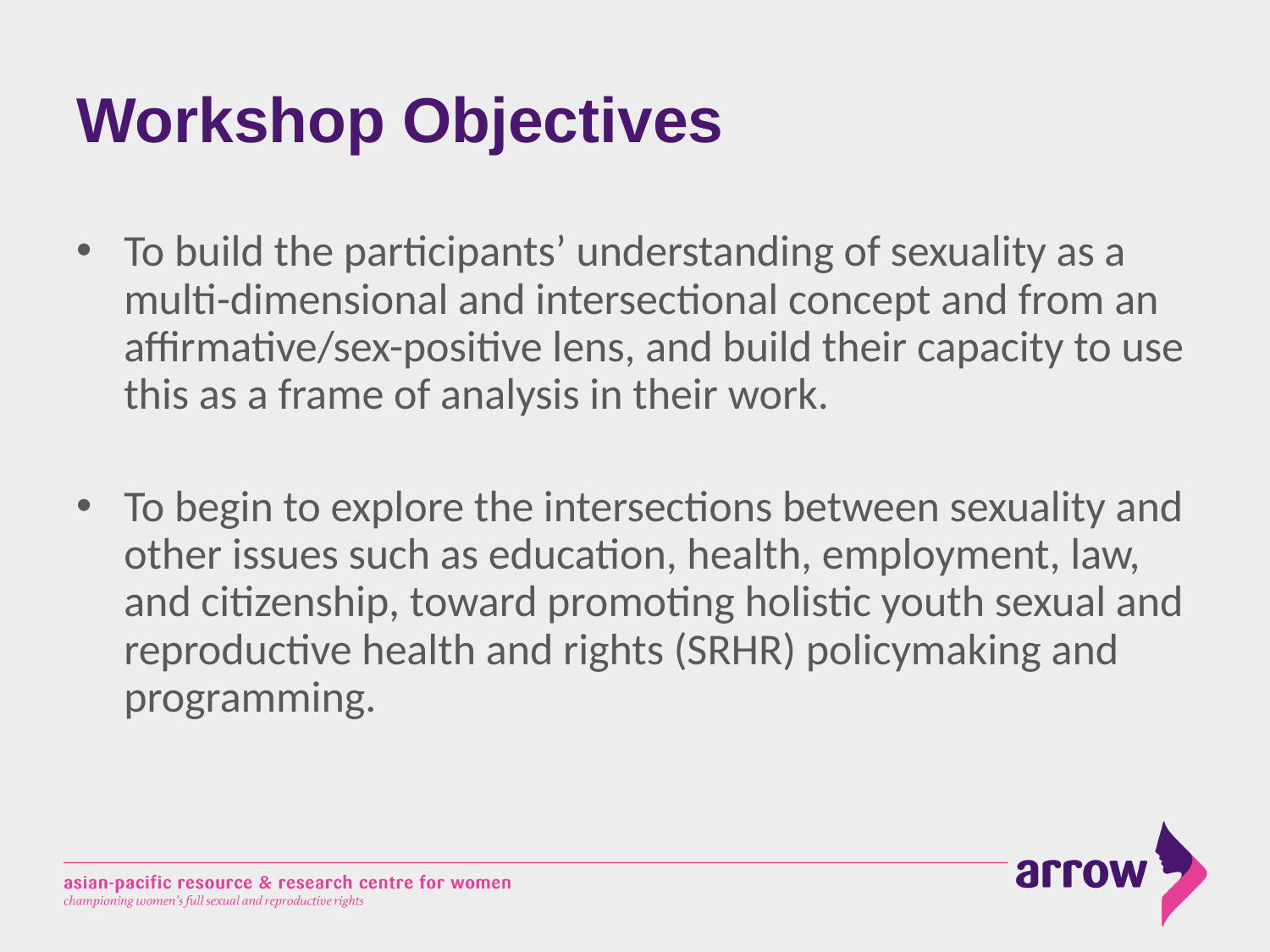

# Workshop Objectives
To build the participants’ understanding of sexuality as a multi-dimensional and intersectional concept and from an affirmative/sex-positive lens, and build their capacity to use this as a frame of analysis in their work.

To begin to explore the intersections between sexuality and other issues such as education, health, employment, law, and citizenship, toward promoting holistic youth sexual and reproductive health and rights (SRHR) policymaking and programming.